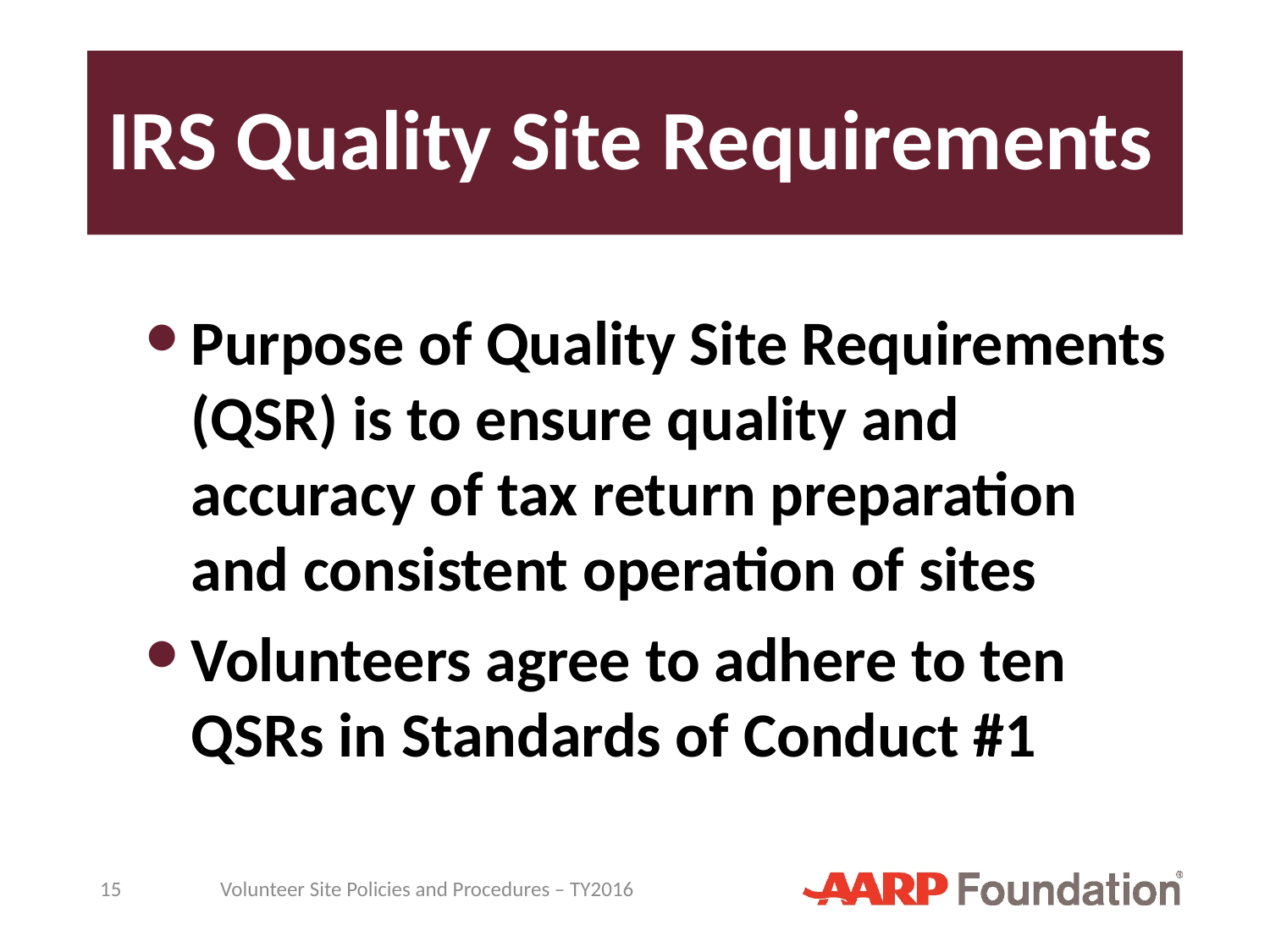

# IRS Quality Site Requirements
Purpose of Quality Site Requirements (QSR) is to ensure quality and accuracy of tax return preparation and consistent operation of sites
Volunteers agree to adhere to ten QSRs in Standards of Conduct #1
15
Volunteer Site Policies and Procedures – TY2016